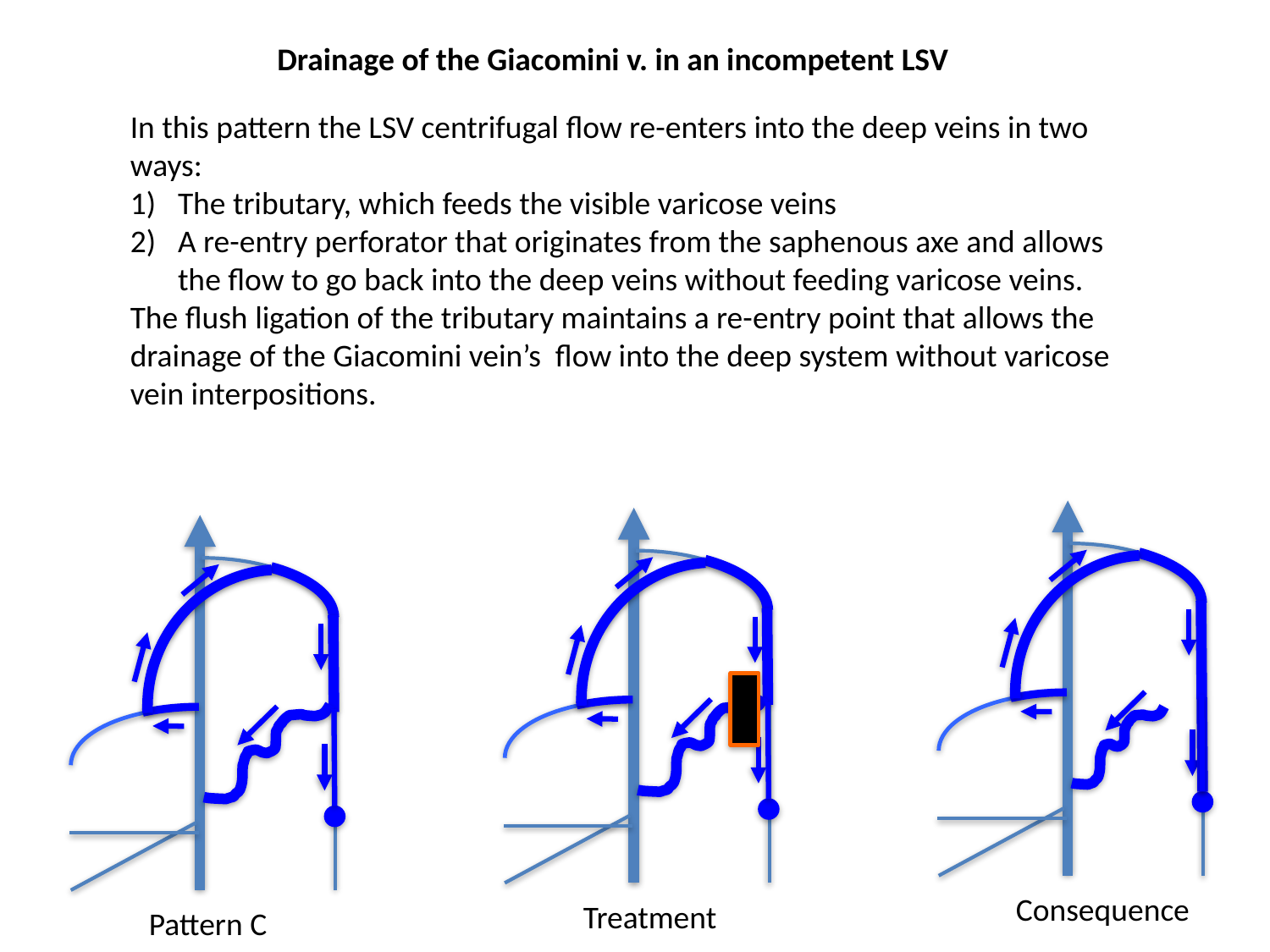

Drainage of the Giacomini v. in an incompetent LSV
In this pattern the LSV centrifugal flow re-enters into the deep veins in two ways:
The tributary, which feeds the visible varicose veins
A re-entry perforator that originates from the saphenous axe and allows the flow to go back into the deep veins without feeding varicose veins.
The flush ligation of the tributary maintains a re-entry point that allows the  drainage of the Giacomini vein’s  flow into the deep system without varicose vein interpositions.

Consequence
Treatment
Pattern C